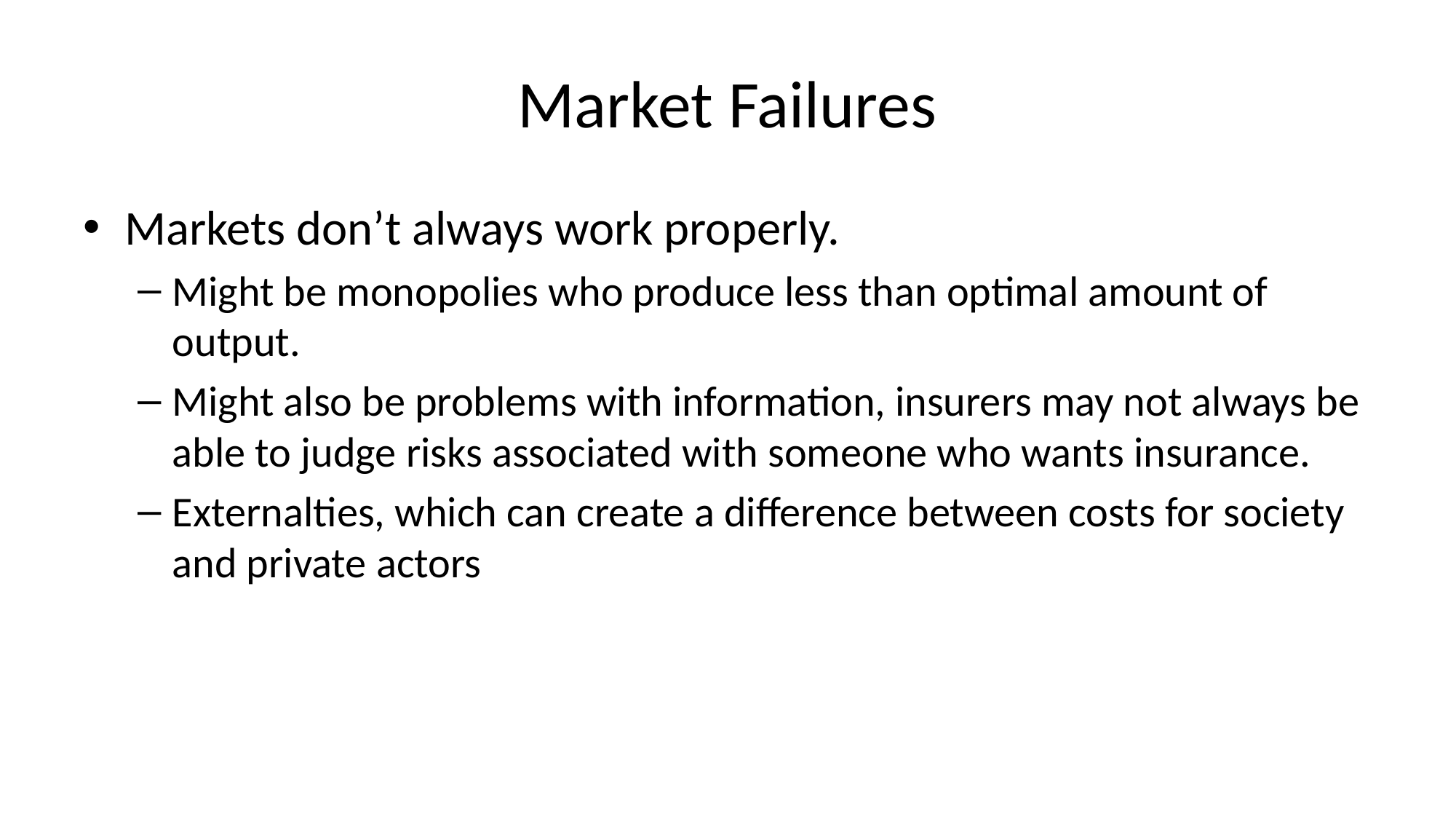

# Market Failures
Markets don’t always work properly.
Might be monopolies who produce less than optimal amount of output.
Might also be problems with information, insurers may not always be able to judge risks associated with someone who wants insurance.
Externalties, which can create a difference between costs for society and private actors